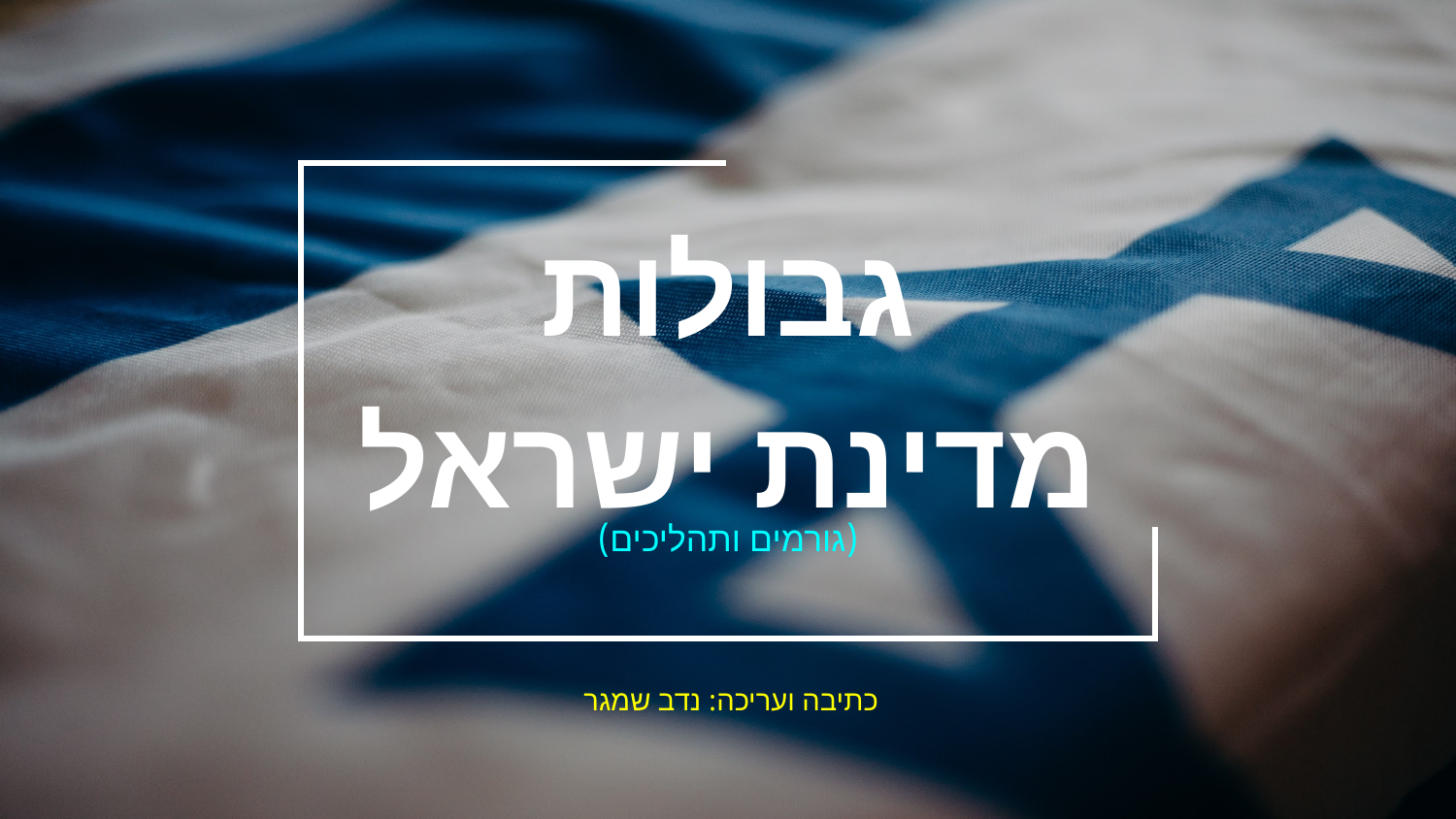

גבולות
מדינת ישראל
(גורמים ותהליכים)
כתיבה ועריכה: נדב שמגר